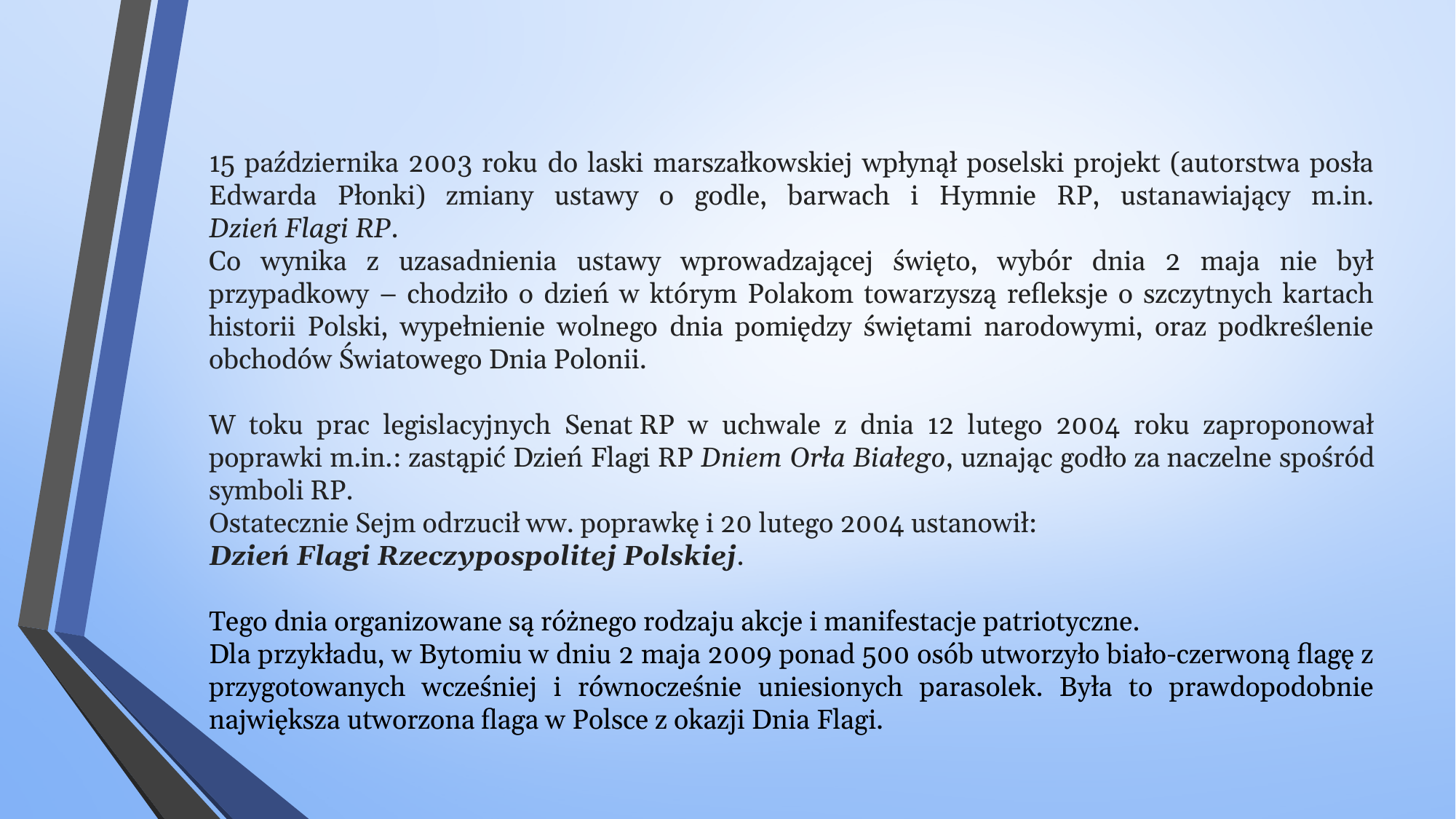

15 października 2003 roku do laski marszałkowskiej wpłynął poselski projekt (autorstwa posła Edwarda Płonki) zmiany ustawy o godle, barwach i Hymnie RP, ustanawiający m.in.
Dzień Flagi RP.
Co wynika z uzasadnienia ustawy wprowadzającej święto, wybór dnia 2 maja nie był przypadkowy – chodziło o dzień w którym Polakom towarzyszą refleksje o szczytnych kartach historii Polski, wypełnienie wolnego dnia pomiędzy świętami narodowymi, oraz podkreślenie obchodów Światowego Dnia Polonii.

W toku prac legislacyjnych Senat RP w uchwale z dnia 12 lutego 2004 roku zaproponował poprawki m.in.: zastąpić Dzień Flagi RP Dniem Orła Białego, uznając godło za naczelne spośród symboli RP.
Ostatecznie Sejm odrzucił ww. poprawkę i 20 lutego 2004 ustanowił:
Dzień Flagi Rzeczypospolitej Polskiej.

Tego dnia organizowane są różnego rodzaju akcje i manifestacje patriotyczne.
Dla przykładu, w Bytomiu w dniu 2 maja 2009 ponad 500 osób utworzyło biało-czerwoną flagę z przygotowanych wcześniej i równocześnie uniesionych parasolek. Była to prawdopodobnie największa utworzona flaga w Polsce z okazji Dnia Flagi.